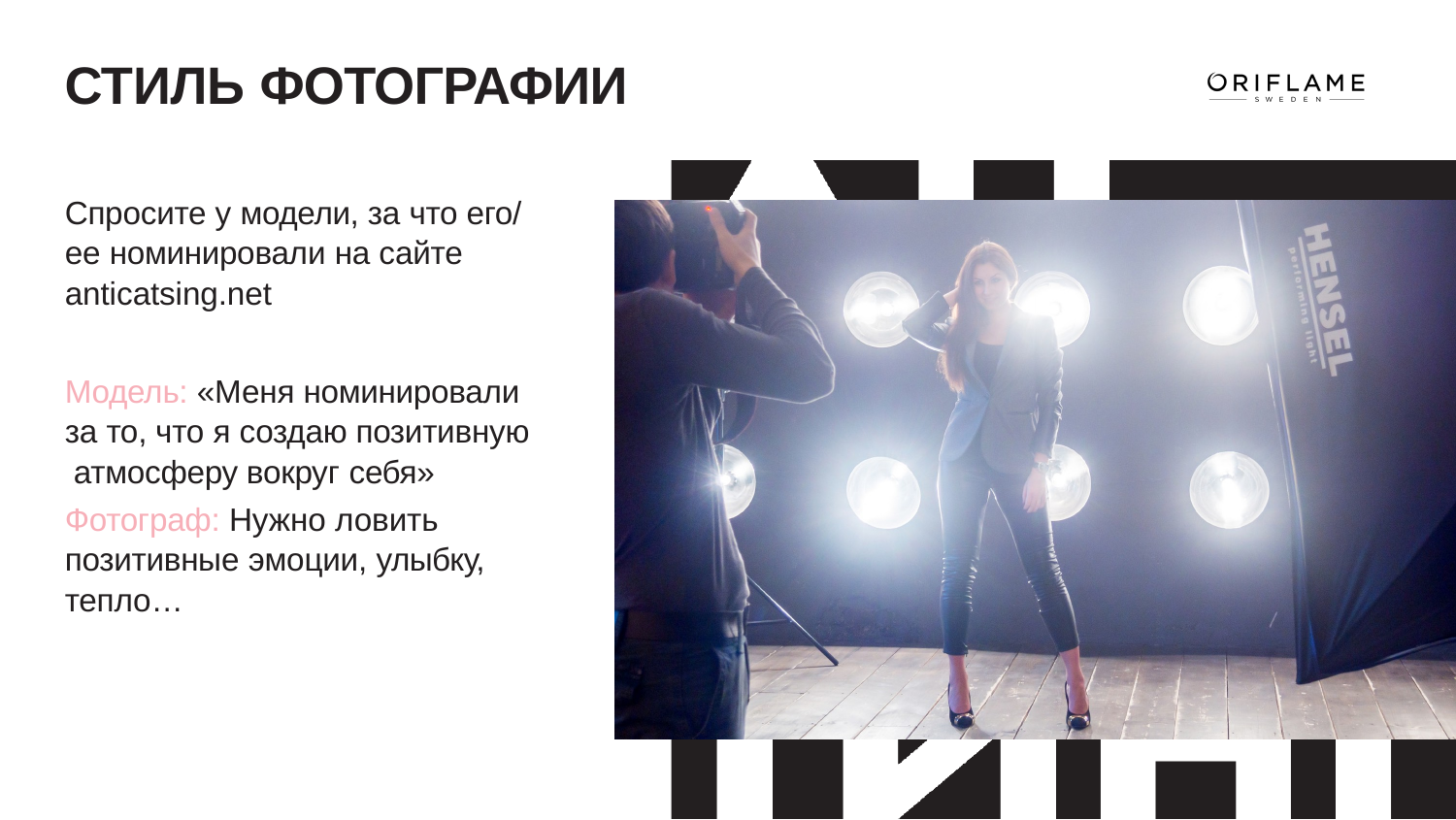

# СТИЛЬ ФОТОГРАФИИ

Спросите у модели, за что его/  ее номинировали на сайте  anticatsing.net

Модель: «Меня номинировали  за то, что я создаю позитивную  атмосферу вокруг себя»
Фотограф: Нужно ловить  позитивные эмоции, улыбку,  тепло…